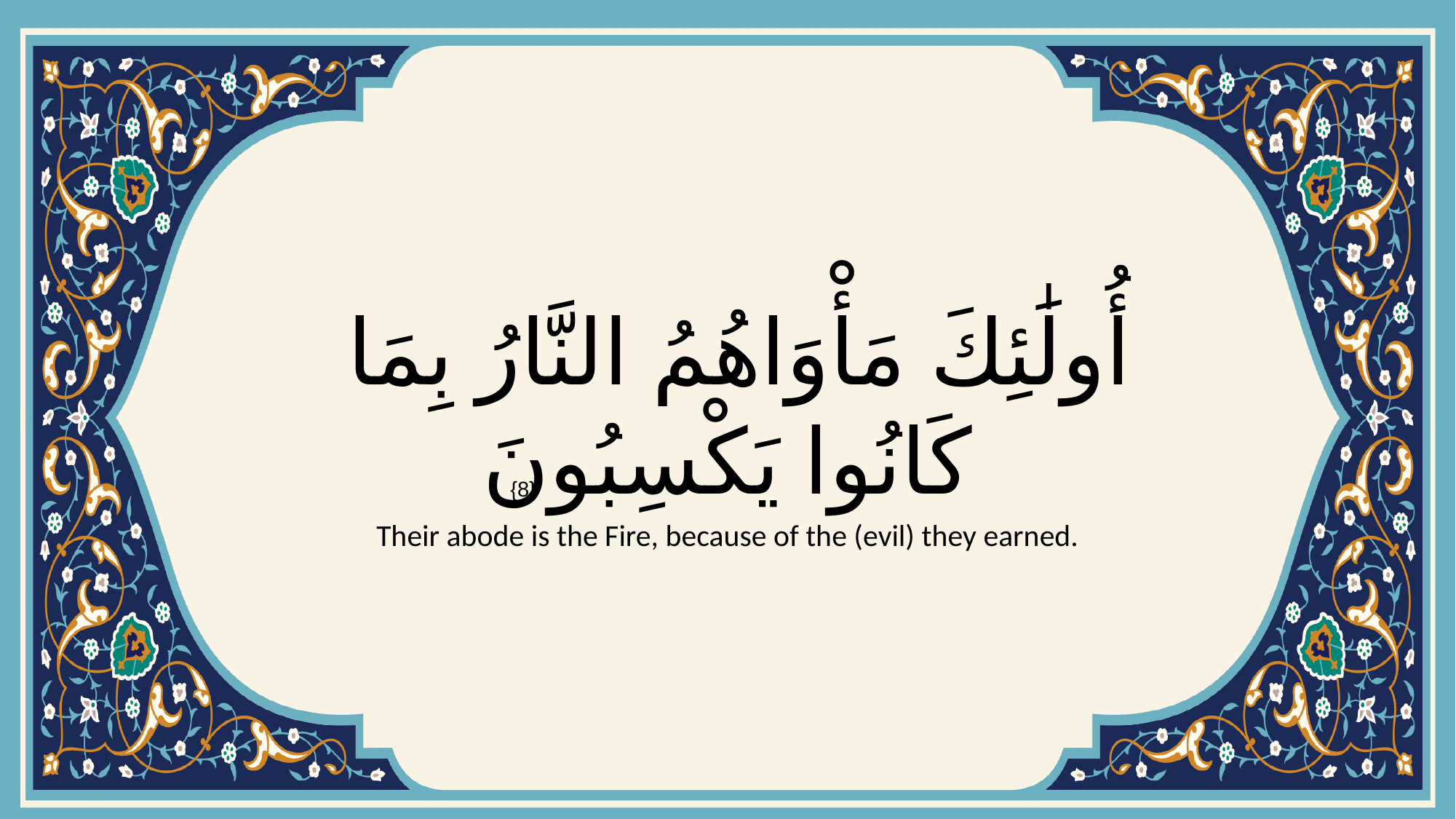

# أُولَٰئِكَ مَأْوَاهُمُ النَّارُ بِمَا كَانُوا يَكْسِبُونَ
{8}
Their abode is the Fire, because of the (evil) they earned.